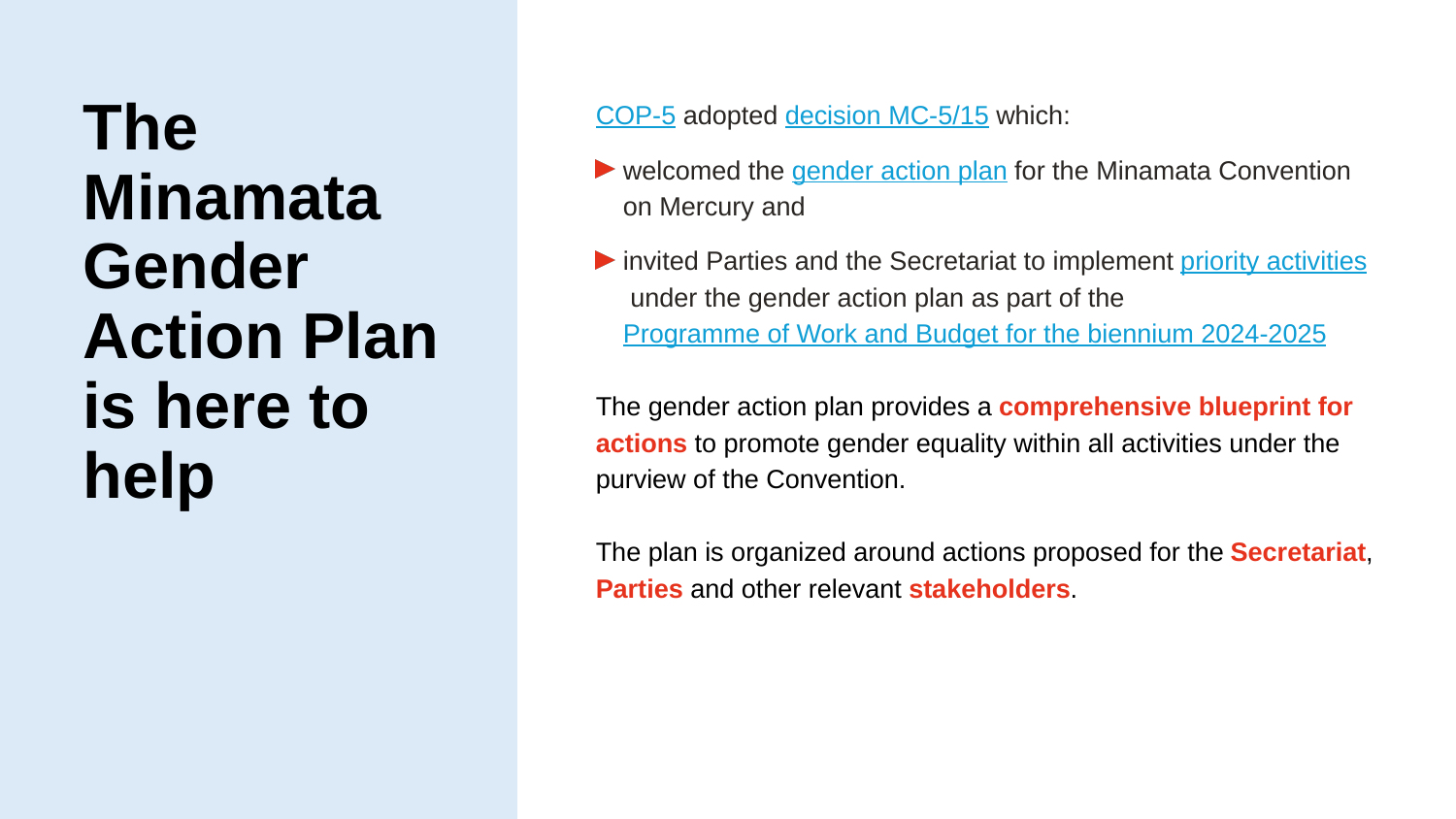

# The Minamata Gender Action Plan is here to help
COP-5 adopted decision MC-5/15 which:

welcomed the gender action plan for the Minamata Convention on Mercury and

invited Parties and the Secretariat to implement priority activities under the gender action plan as part of the Programme of Work and Budget for the biennium 2024-2025

The gender action plan provides a comprehensive blueprint for actions to promote gender equality within all activities under the purview of the Convention.

The plan is organized around actions proposed for the Secretariat, Parties and other relevant stakeholders.